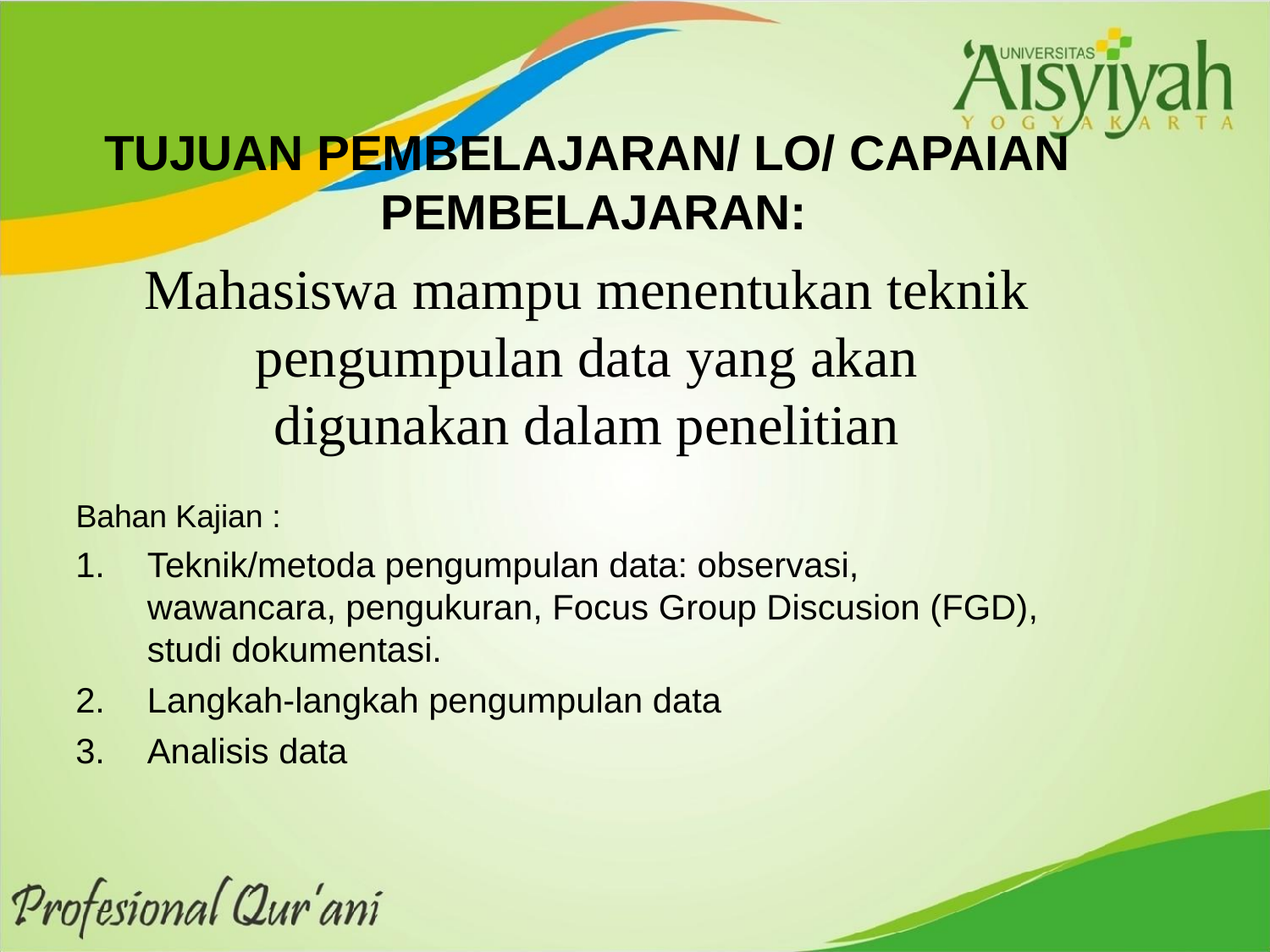

# TUJUAN PEMBELAJARAN/ LO/ CAPAIAN  PEMBELAJARAN:
Mahasiswa mampu menentukan teknik
pengumpulan data yang akan
digunakan dalam penelitian
Bahan Kajian :
Teknik/metoda pengumpulan data: observasi, wawancara, pengukuran, Focus Group Discusion (FGD), studi dokumentasi.
Langkah-langkah pengumpulan data
Analisis data